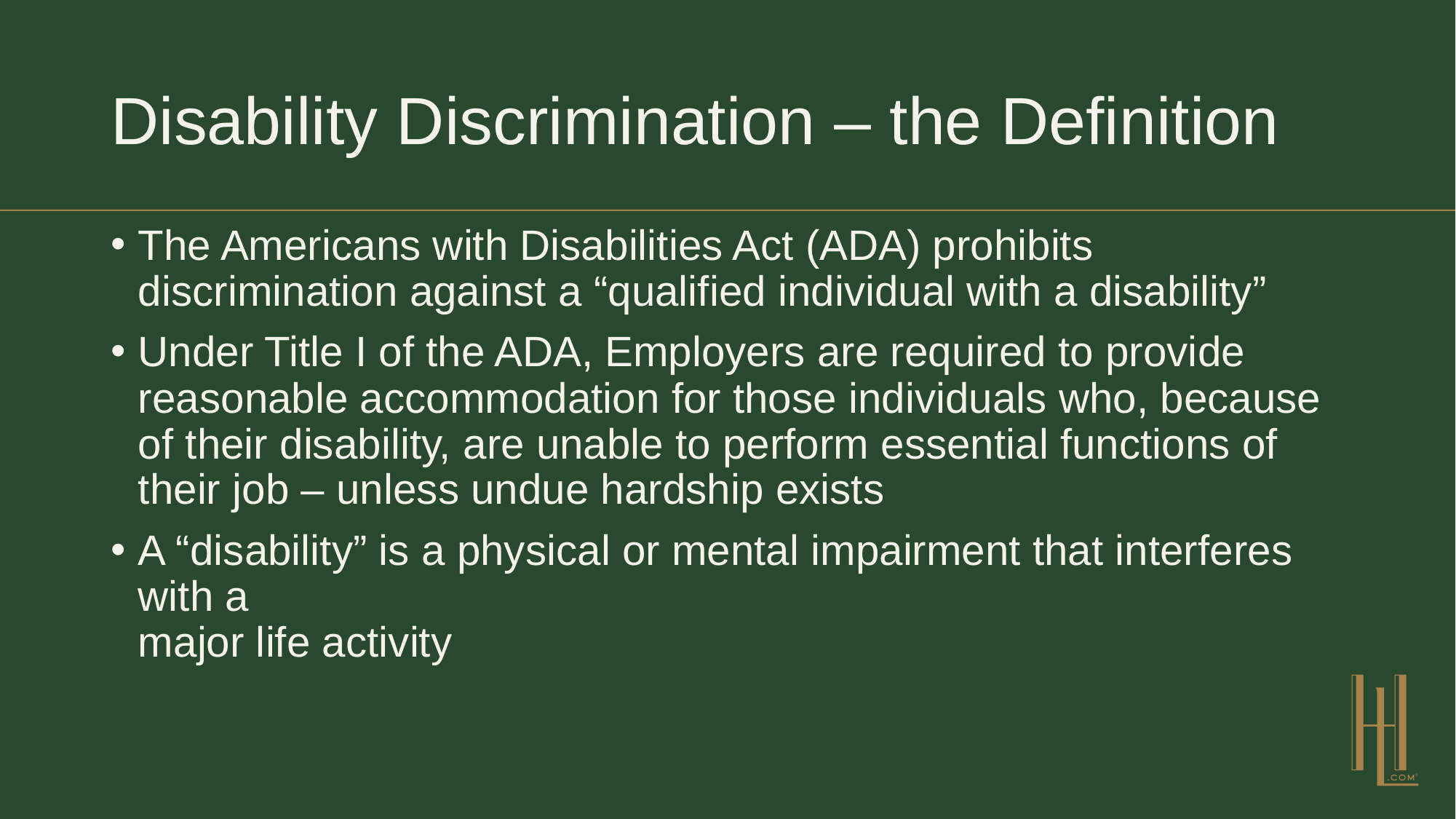

# Disability Discrimination – the Definition
The Americans with Disabilities Act (ADA) prohibits discrimination against a “qualified individual with a disability”
Under Title I of the ADA, Employers are required to provide reasonable accommodation for those individuals who, because of their disability, are unable to perform essential functions of their job – unless undue hardship exists
A “disability” is a physical or mental impairment that interferes with a
major life activity